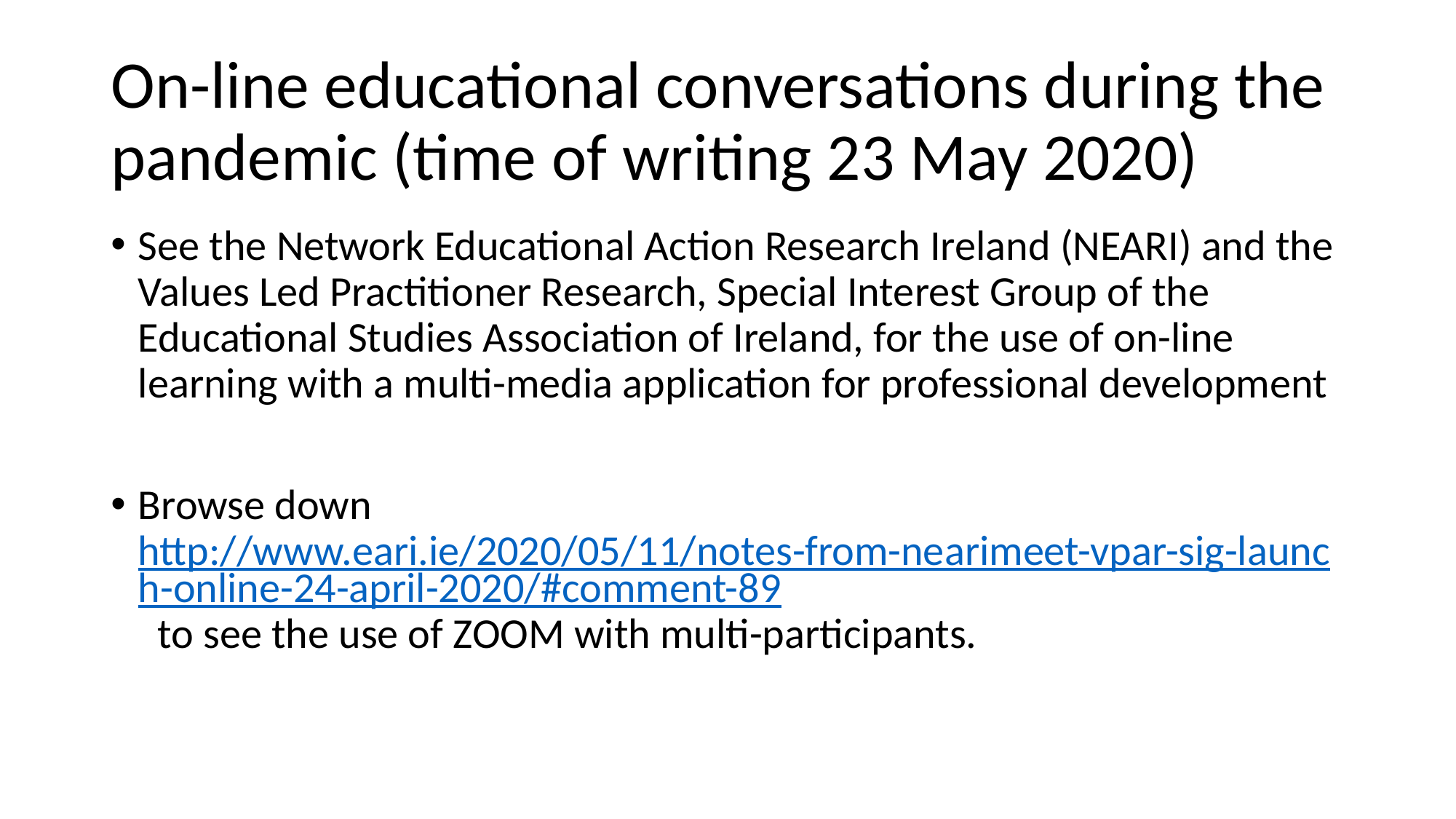

# On-line educational conversations during the pandemic (time of writing 23 May 2020)
See the Network Educational Action Research Ireland (NEARI) and the Values Led Practitioner Research, Special Interest Group of the Educational Studies Association of Ireland, for the use of on-line learning with a multi-media application for professional development

Browse down  http://www.eari.ie/2020/05/11/notes-from-nearimeet-vpar-sig-launch-online-24-april-2020/#comment-89  to see the use of ZOOM with multi-participants.